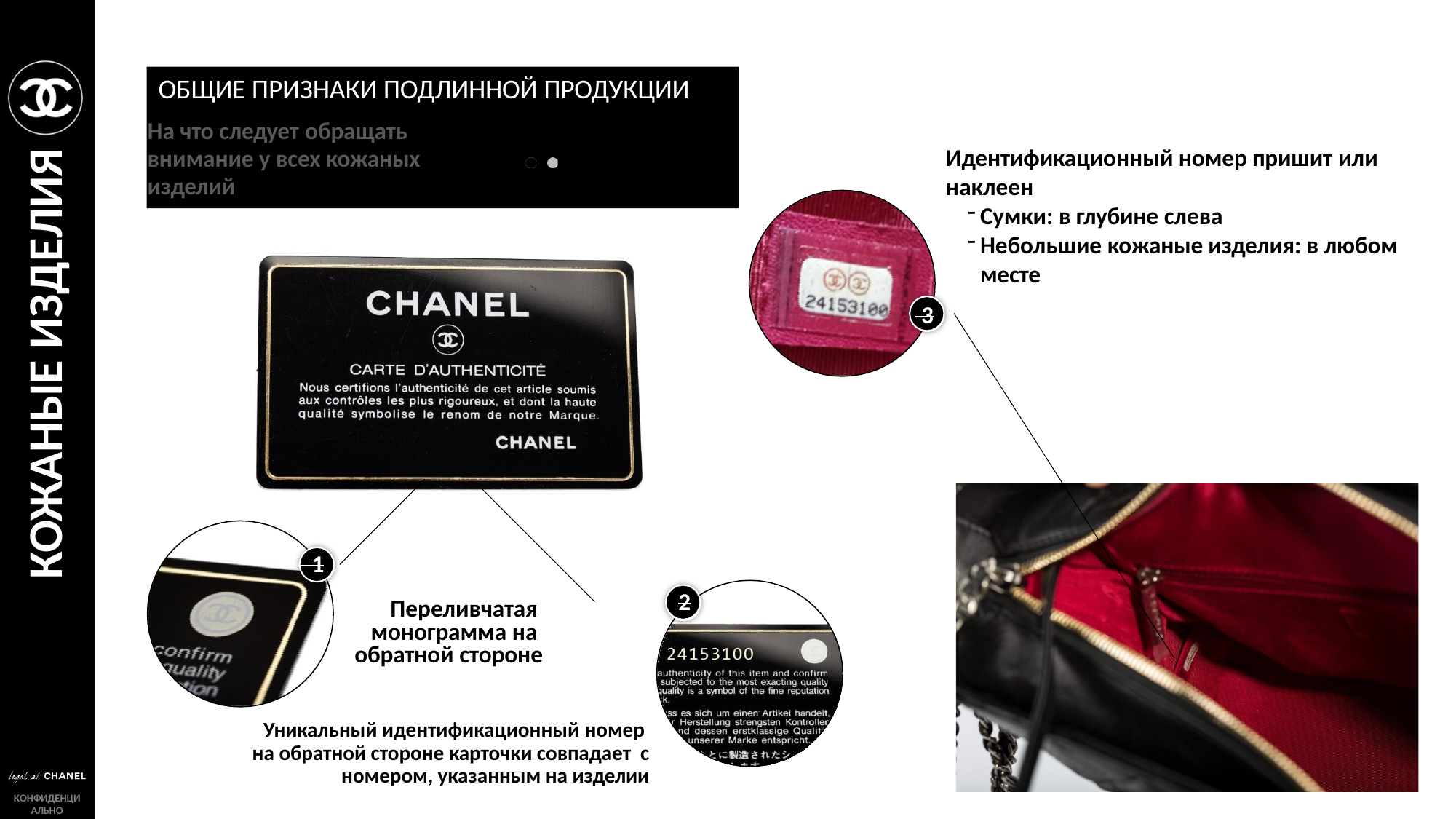

# ОБЩИЕ ПРИЗНАКИ ПОДЛИННОЙ ПРОДУКЦИИ
На что следует обращать
внимание у всех кожаных изделий
Идентификационный номер пришит или наклеен
Сумки: в глубине слева
Небольшие кожаные изделия: в любом месте
 3
КОЖАНЫЕ ИЗДЕЛИЯ

  1

 	2

Переливчатая  монограмма на  обратной стороне

Уникальный идентификационный номер  на обратной стороне карточки совпадает  с номером, указанным на изделии

КОНФИДЕНЦИ
АЛЬНО